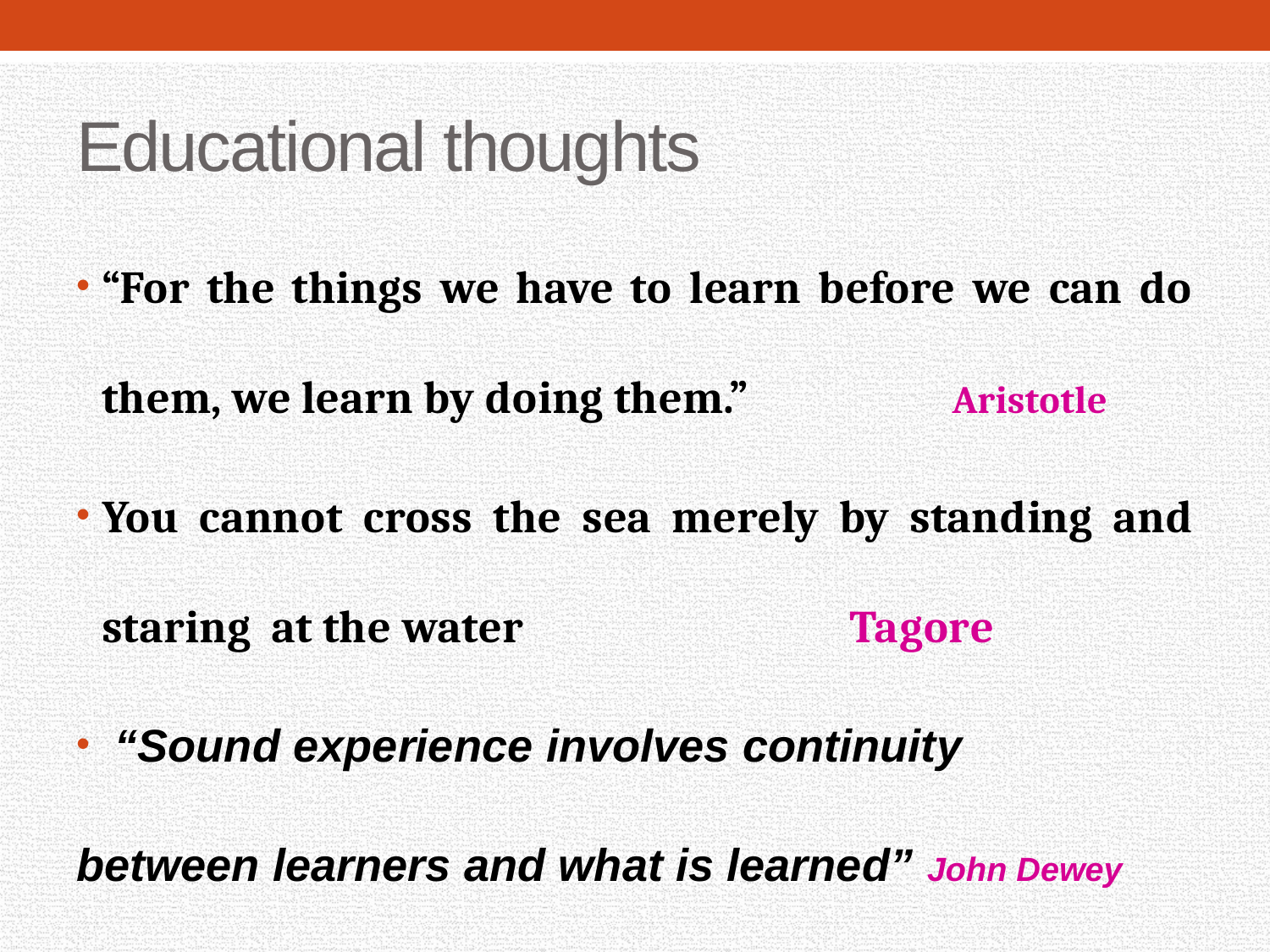

# Educational thoughts
“For the things we have to learn before we can do them, we learn by doing them.”                    Aristotle
You cannot cross the sea merely by standing and staring  at the water                                Tagore
 “Sound experience involves continuity
between learners and what is learned” John Dewey